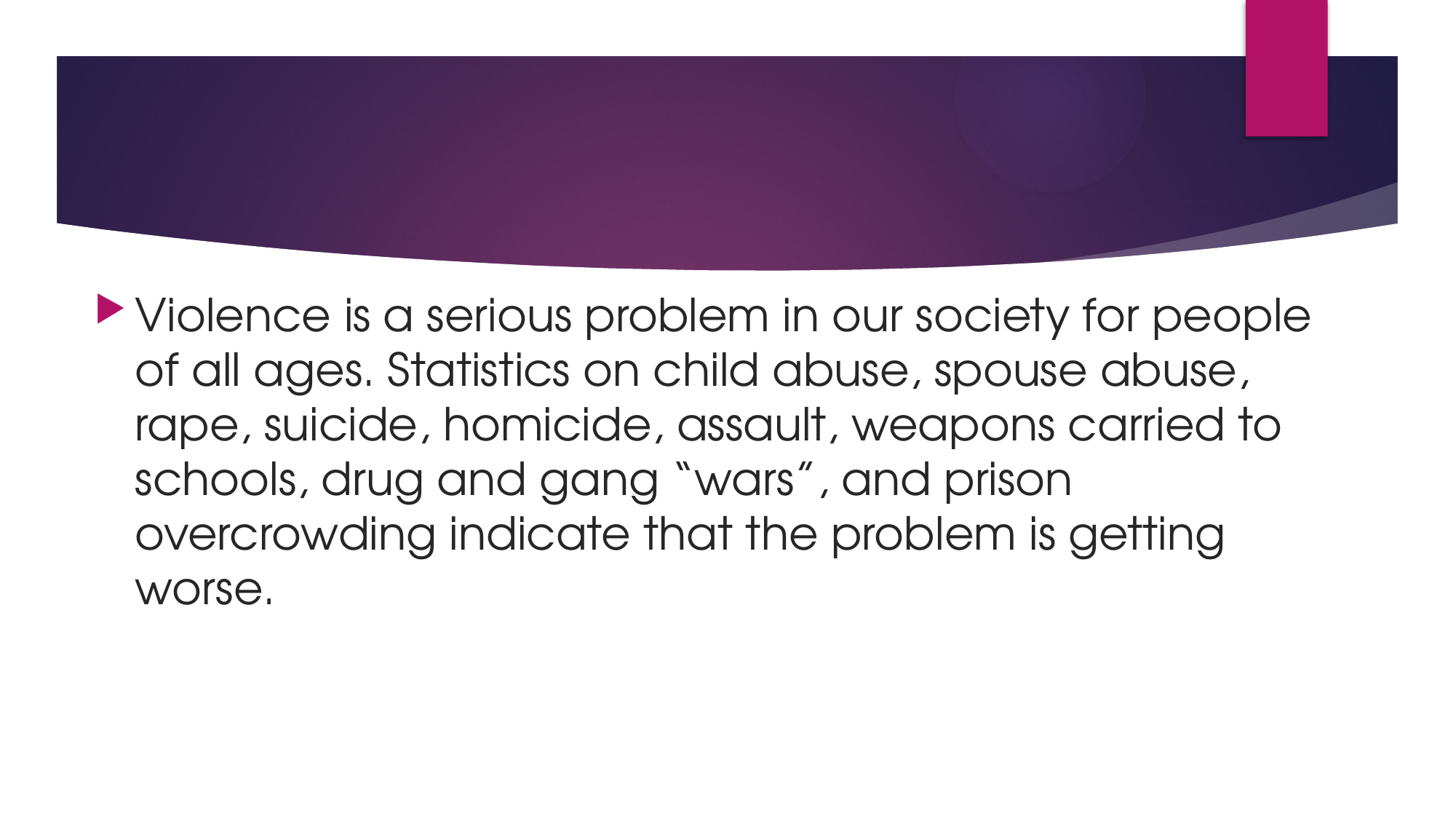

Violence is a serious problem in our society for people of all ages. Statistics on child abuse, spouse abuse, rape, suicide, homicide, assault, weapons carried to schools, drug and gang “wars”, and prison overcrowding indicate that the problem is getting worse.